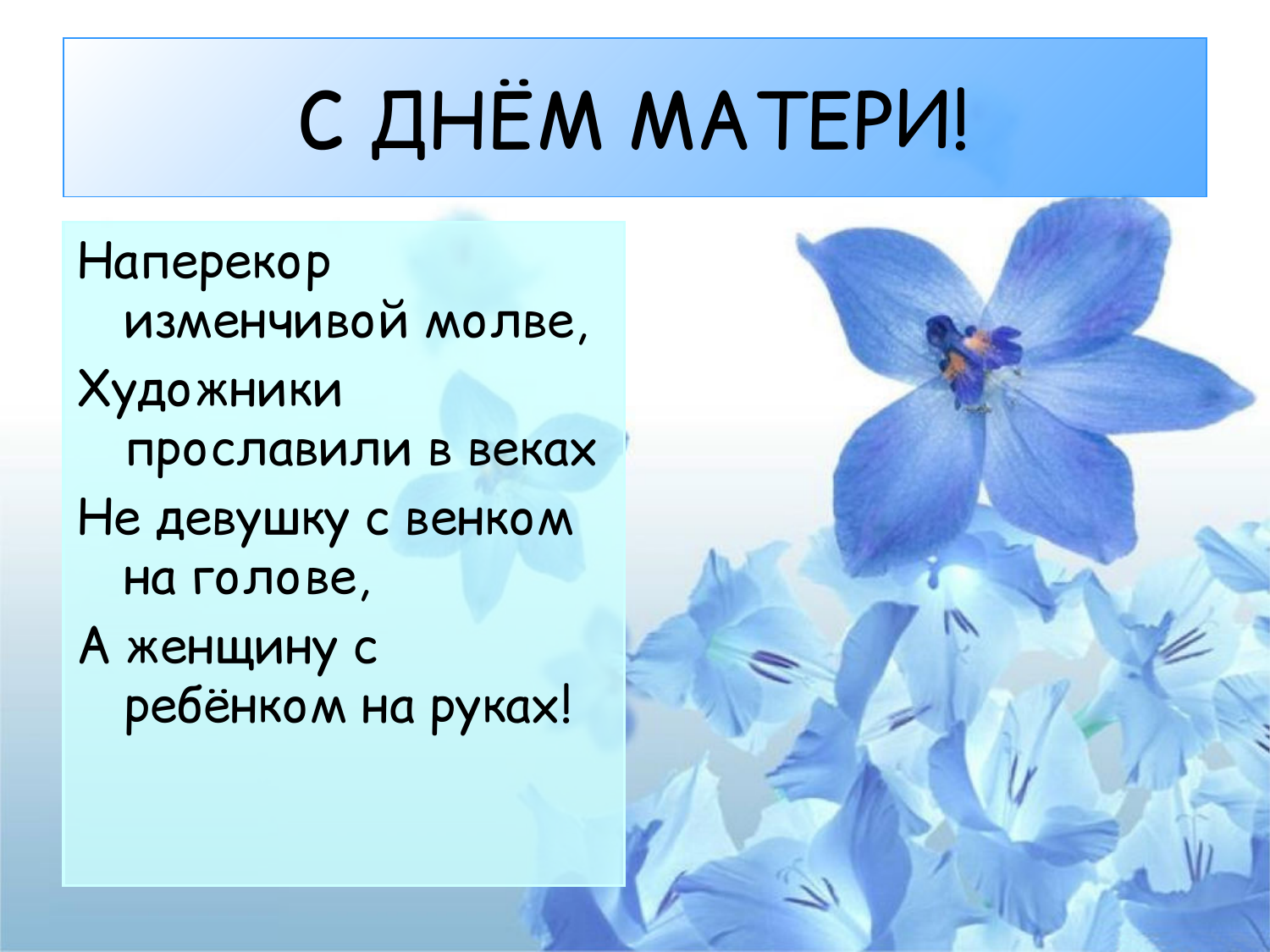

# С ДНЁМ МАТЕРИ!
Наперекор изменчивой молве,
Художники прославили в веках
Не девушку с венком на голове,
А женщину с ребёнком на руках!